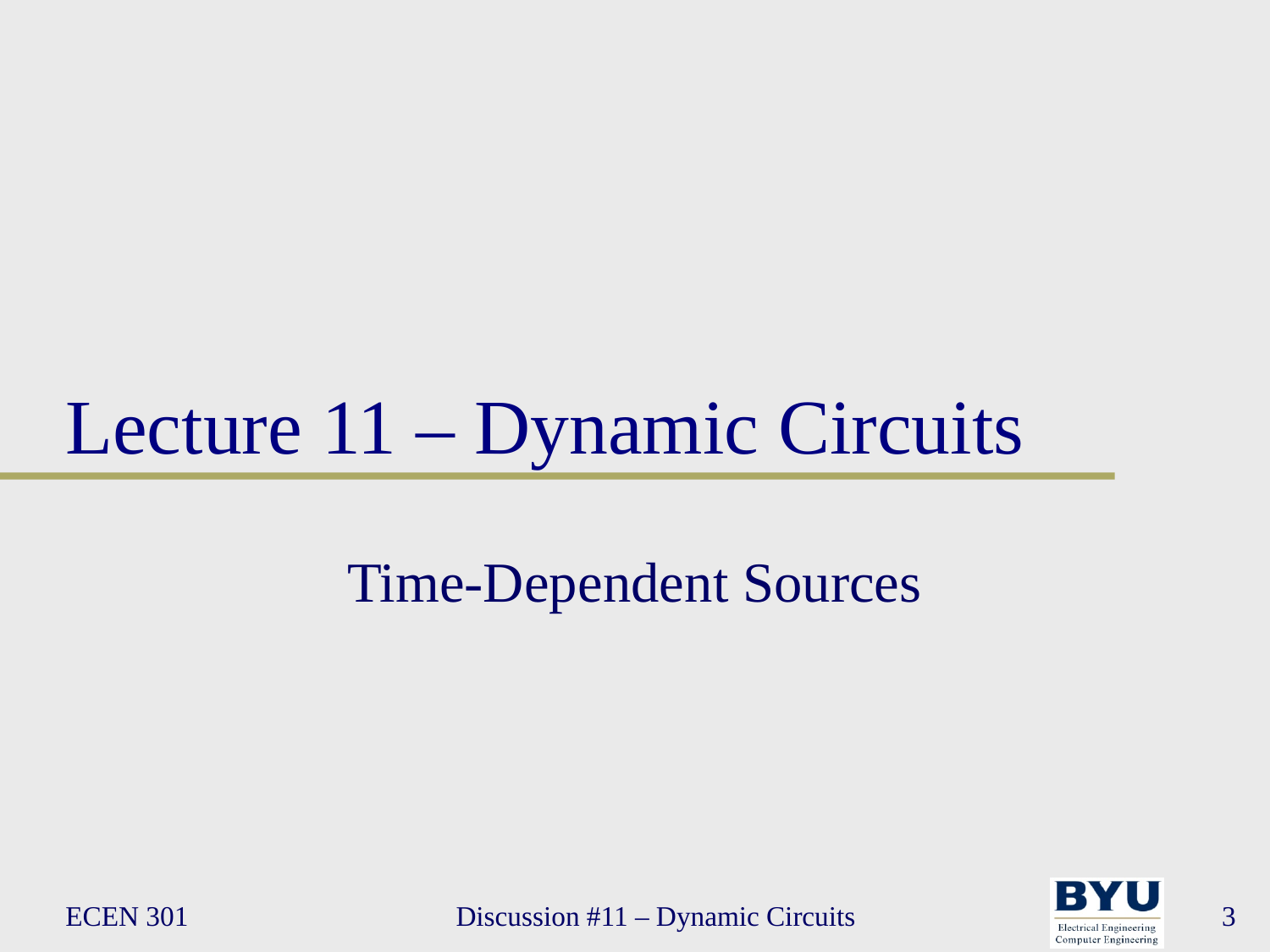

# Lecture 11 – Dynamic Circuits
Time-Dependent Sources

ECEN 301
Discussion #11 – Dynamic Circuits
3